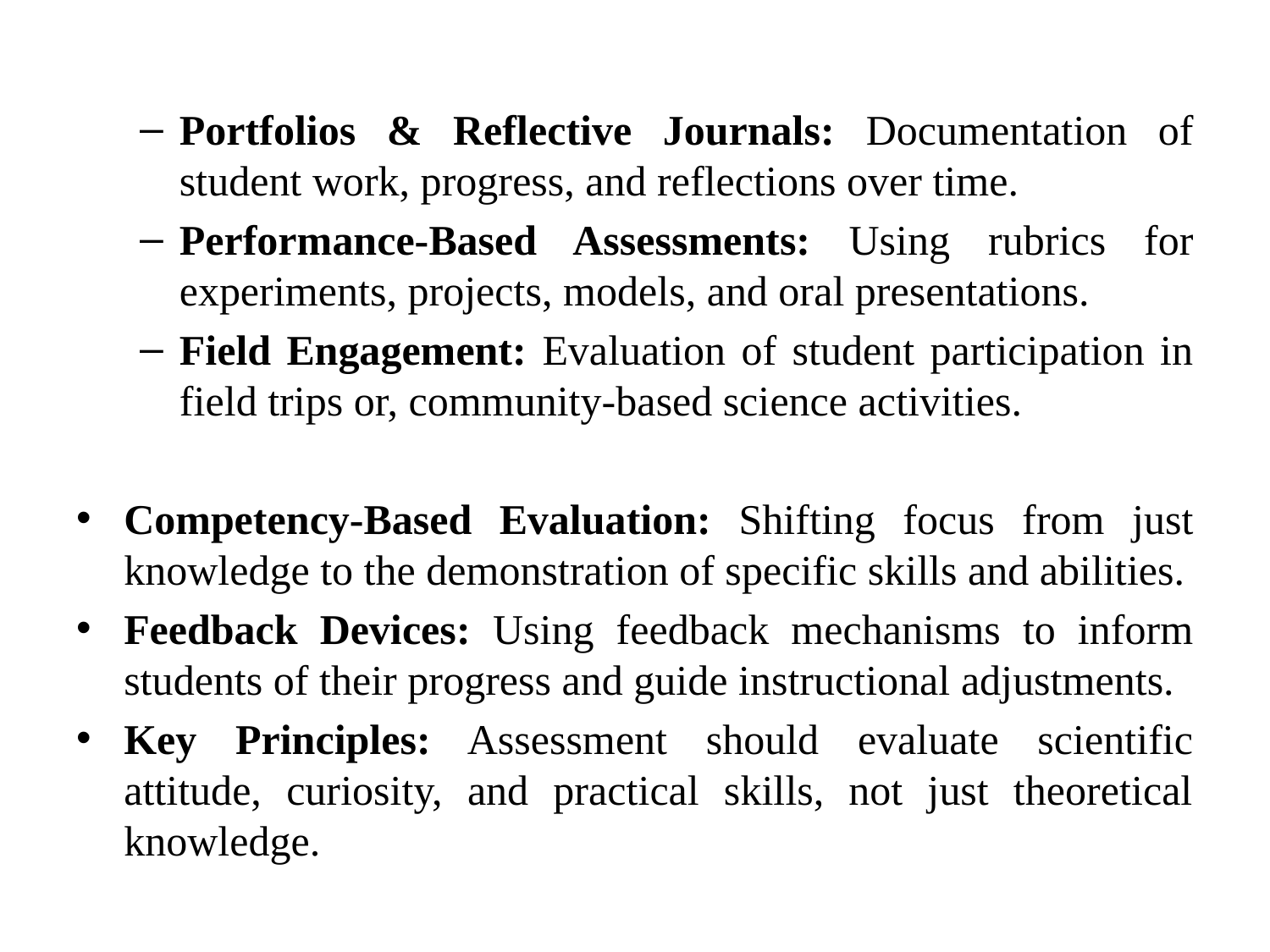

Portfolios & Reflective Journals: Documentation of student work, progress, and reflections over time.
Performance-Based Assessments: Using rubrics for experiments, projects, models, and oral presentations.
Field Engagement: Evaluation of student participation in field trips or, community-based science activities.

Competency-Based Evaluation: Shifting focus from just knowledge to the demonstration of specific skills and abilities.
Feedback Devices: Using feedback mechanisms to inform students of their progress and guide instructional adjustments.
Key Principles: Assessment should evaluate scientific attitude, curiosity, and practical skills, not just theoretical knowledge.